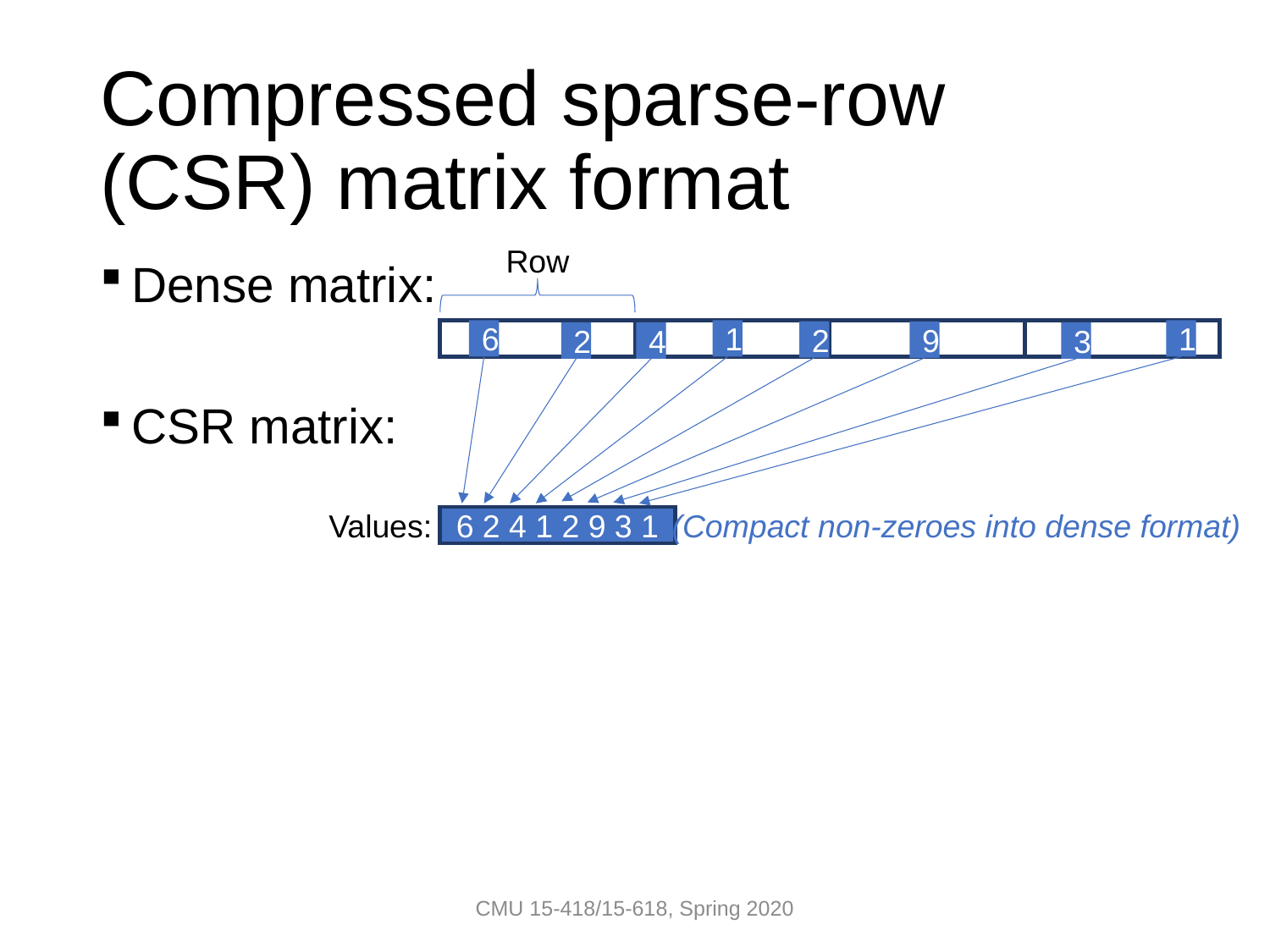

# Compressed sparse-row (CSR) matrix format

Row
Dense matrix:

CSR matrix:

6
1
1
2
9
2
4
3
Values:
(Compact non-zeroes into dense format)
6 2 4 1 2 9 3 1
CMU 15-418/15-618, Spring 2020